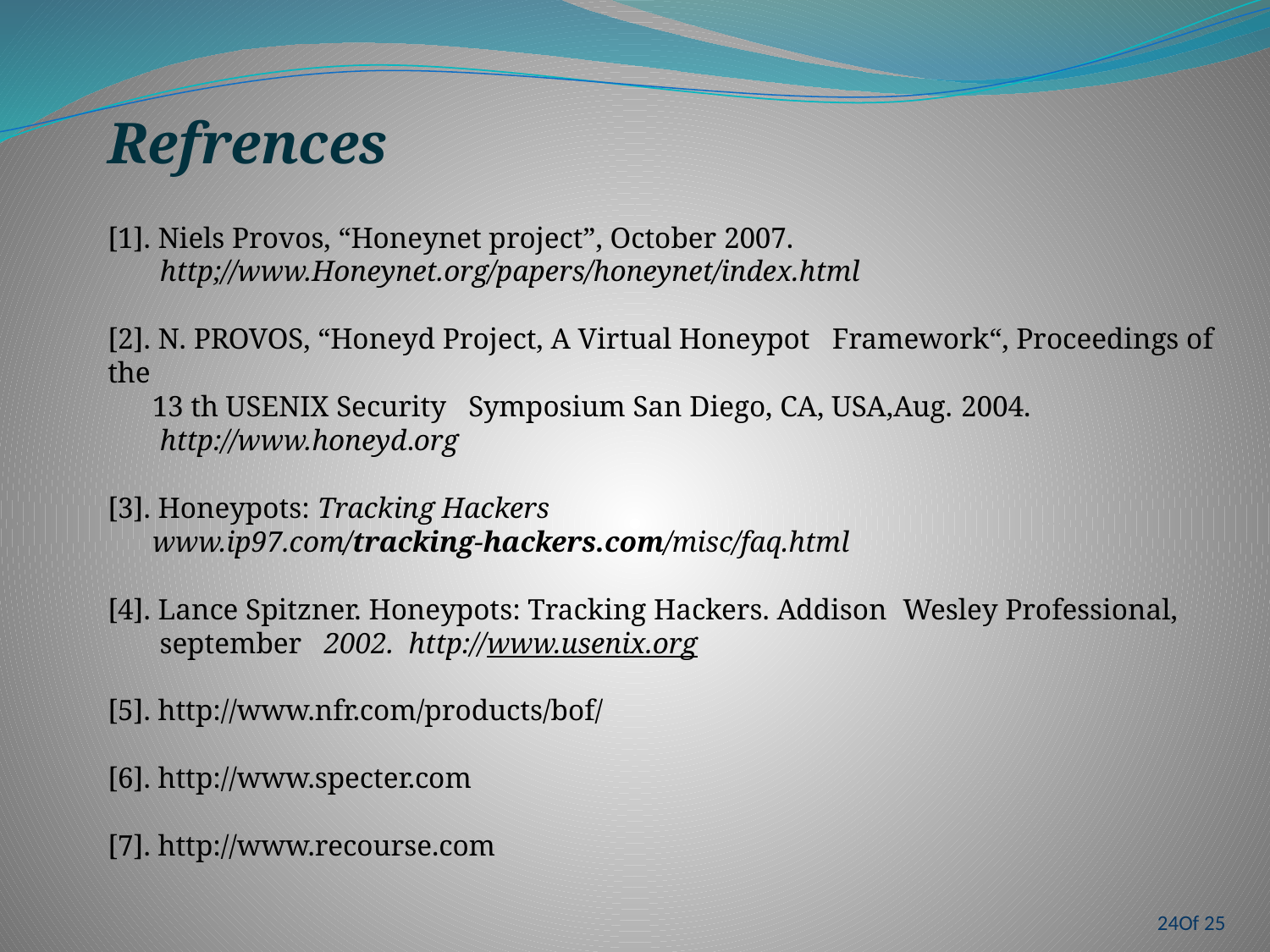

Refrences

[1]. Niels Provos, “Honeynet project”, October 2007.
       http;//www.Honeynet.org/papers/honeynet/index.html

[2]. N. PROVOS, “Honeyd Project, A Virtual Honeypot   Framework“, Proceedings of the
      13 th USENIX Security   Symposium San Diego, CA, USA,Aug. 2004.
       http://www.honeyd.org

[3]. Honeypots: Tracking Hackers
      www.ip97.com/tracking-hackers.com/misc/faq.html

[4]. Lance Spitzner. Honeypots: Tracking Hackers. Addison  Wesley Professional,
       september   2002.  http://www.usenix.org

[5]. http://www.nfr.com/products/bof/

[6]. http://www.specter.com

[7]. http://www.recourse.com